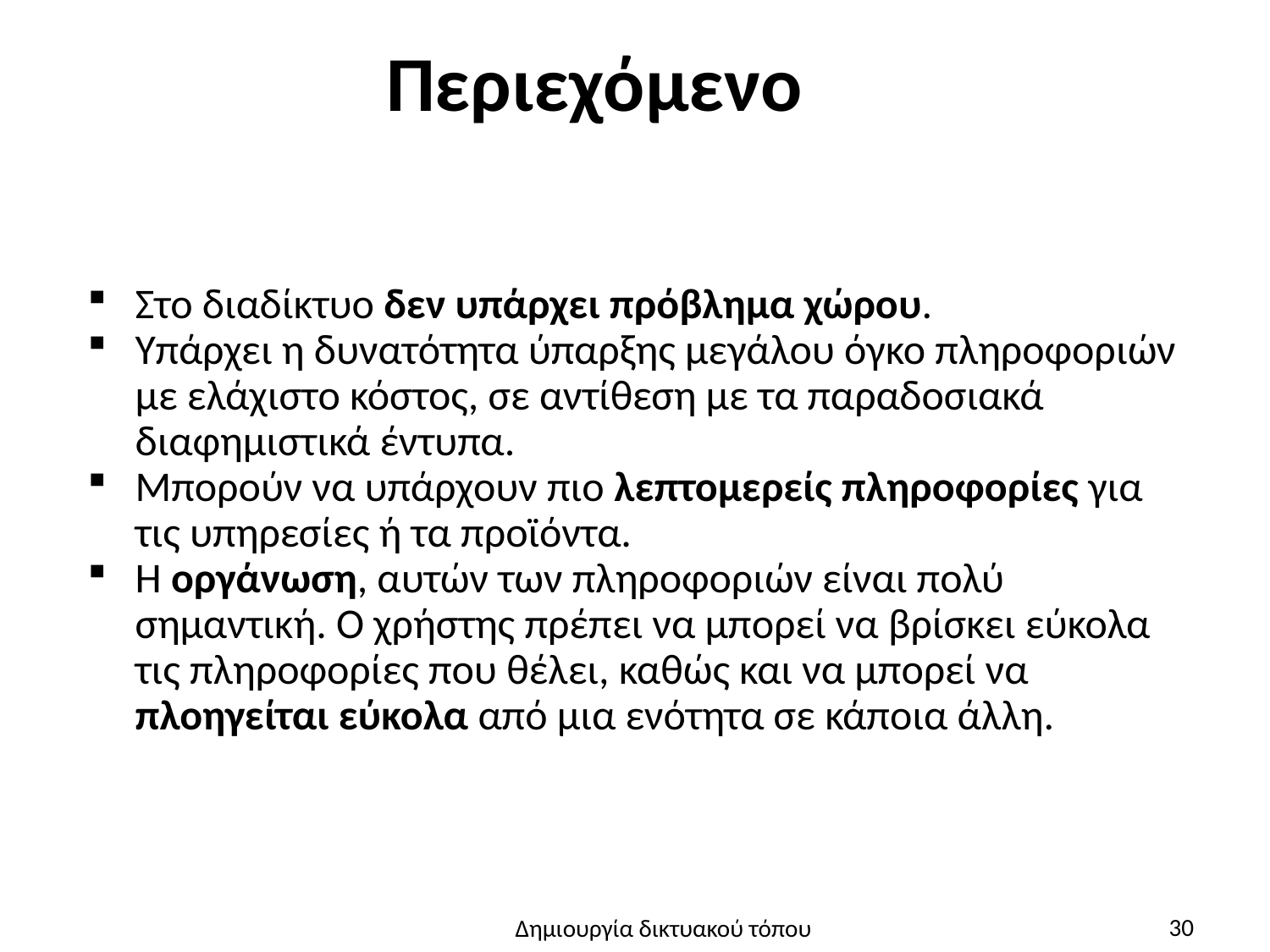

# Περιεχόμενο
Στο διαδίκτυο δεν υπάρχει πρόβλημα χώρου.
Υπάρχει η δυνατότητα ύπαρξης μεγάλου όγκο πληροφοριών με ελάχιστο κόστος, σε αντίθεση με τα παραδοσιακά διαφημιστικά έντυπα.
Μπορούν να υπάρχουν πιο λεπτομερείς πληροφορίες για τις υπηρεσίες ή τα προϊόντα.
Η οργάνωση, αυτών των πληροφοριών είναι πολύ σημαντική. Ο χρήστης πρέπει να μπορεί να βρίσκει εύκολα τις πληροφορίες που θέλει, καθώς και να μπορεί να πλοηγείται εύκολα από μια ενότητα σε κάποια άλλη.
30
Δημιουργία δικτυακού τόπου